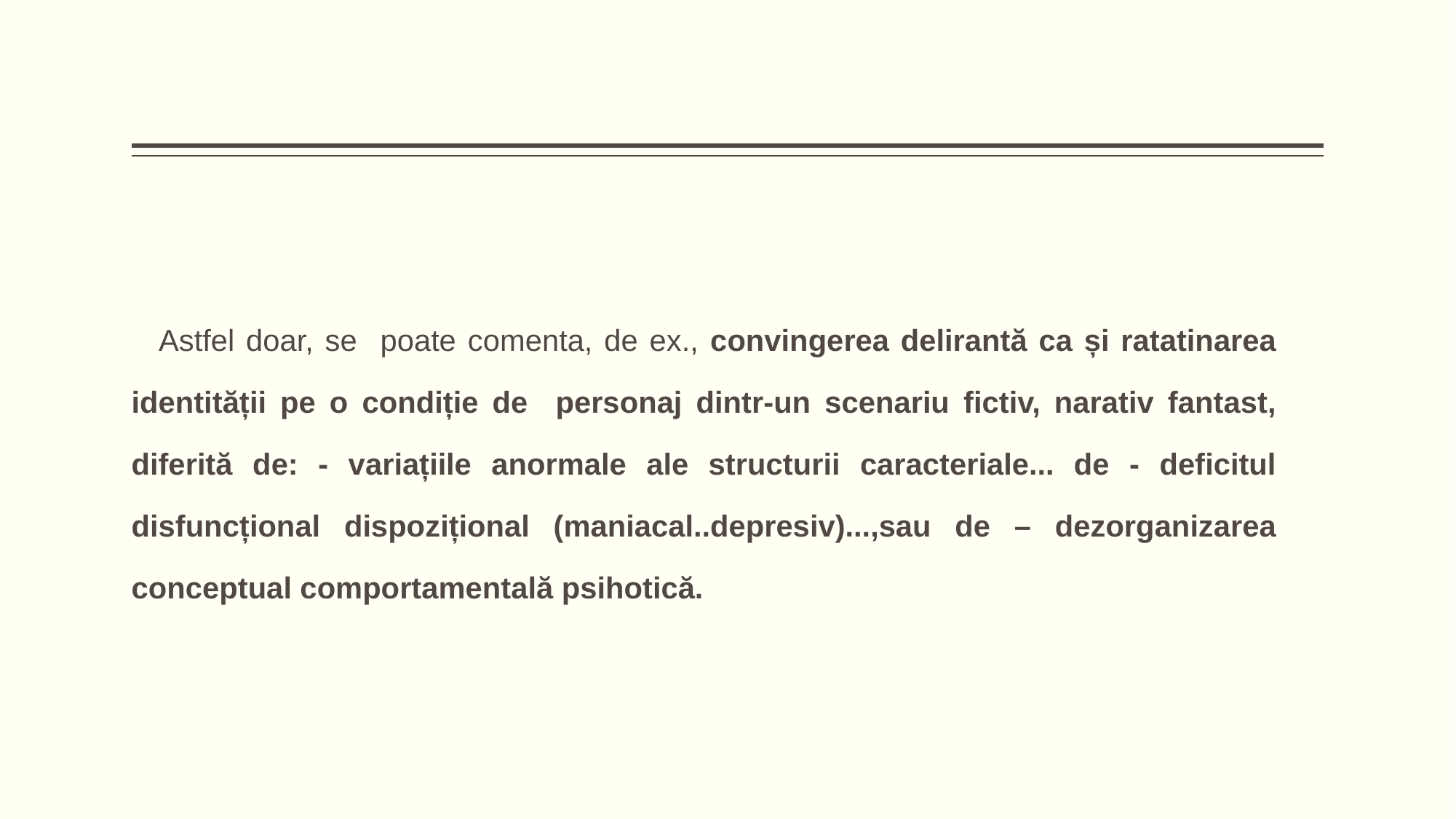

Astfel doar, se  poate comenta, de ex., convingerea delirantă ca și ratatinarea identității pe o condiție de  personaj dintr-un scenariu fictiv, narativ fantast, diferită de: - variațiile anormale ale structurii caracteriale... de - deficitul disfuncțional dispozițional (maniacal..depresiv)...,sau de – dezorganizarea conceptual comportamentală psihotică.